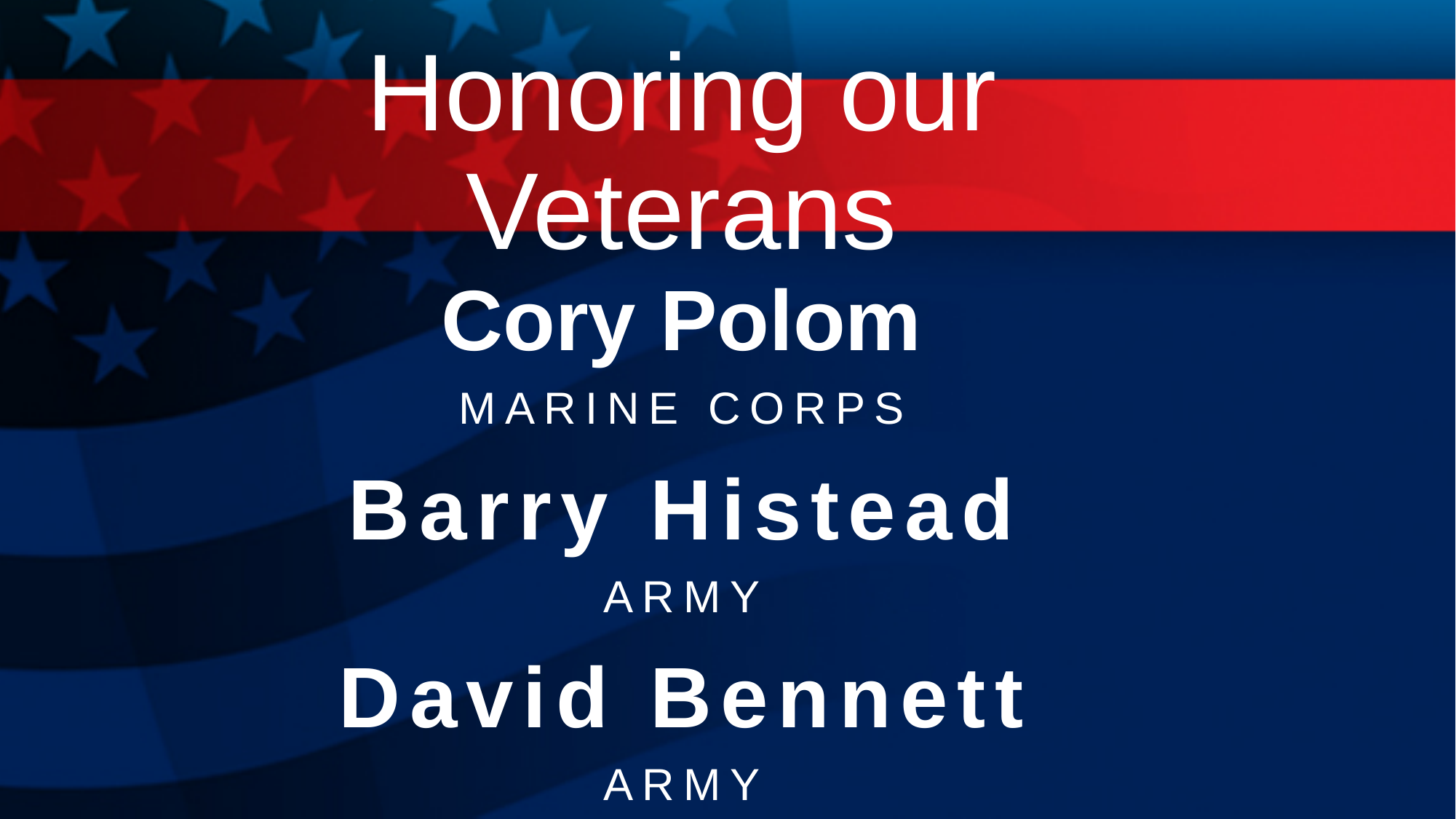

# Honoring our Veterans
Cory Polom
MARINE CORPS
Barry Histead
ARMY
David Bennett
ARMY